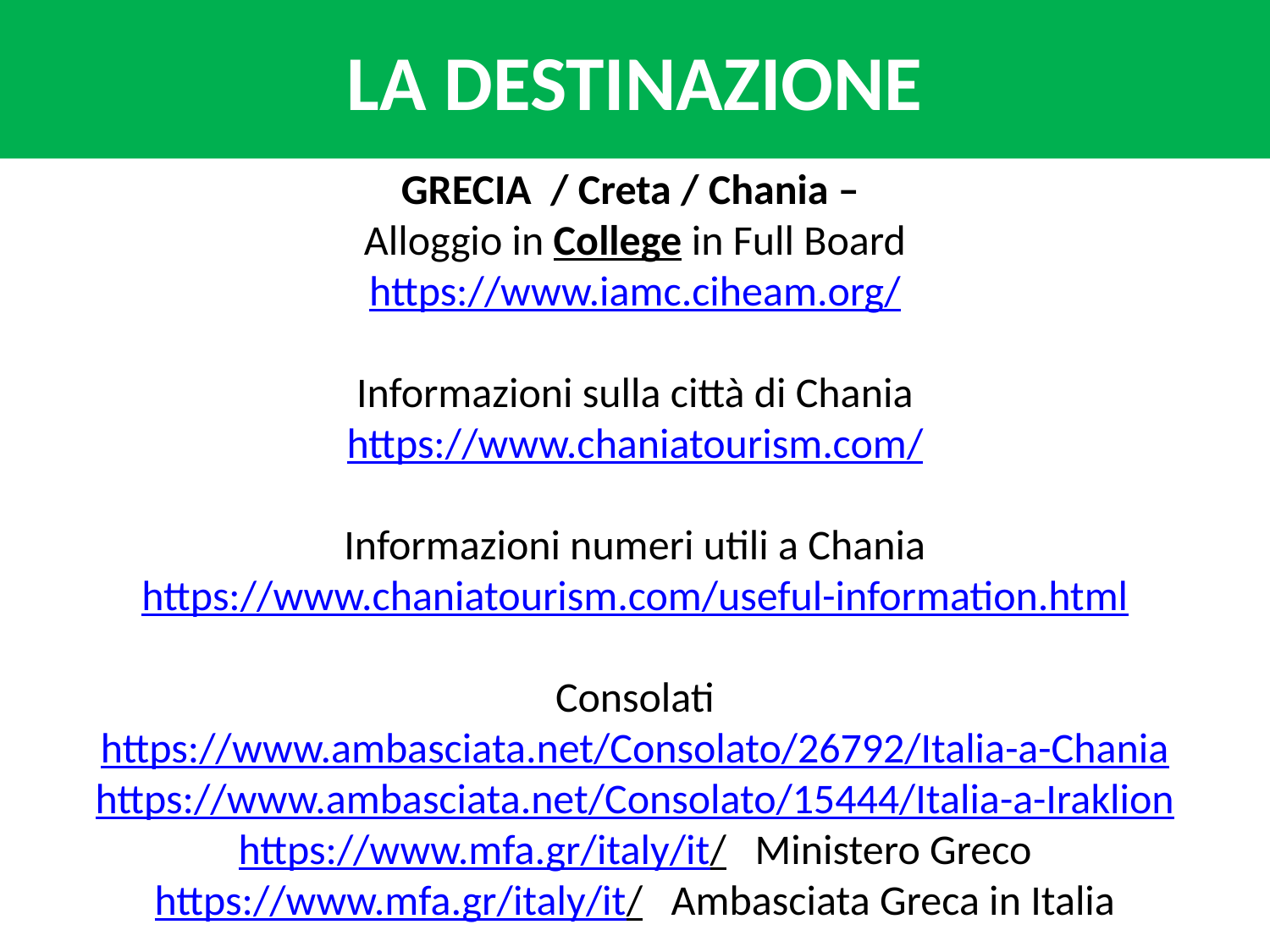

LA DESTINAZIONE
GRECIA  / Creta / Chania –
Alloggio in College in Full Board
https://www.iamc.ciheam.org/

Informazioni sulla città di Chania
https://www.chaniatourism.com/

Informazioni numeri utili a Chania
https://www.chaniatourism.com/useful-information.html

Consolati
https://www.ambasciata.net/Consolato/26792/Italia-a-Chania
https://www.ambasciata.net/Consolato/15444/Italia-a-Iraklion
https://www.mfa.gr/italy/it/   Ministero Greco
https://www.mfa.gr/italy/it/   Ambasciata Greca in Italia